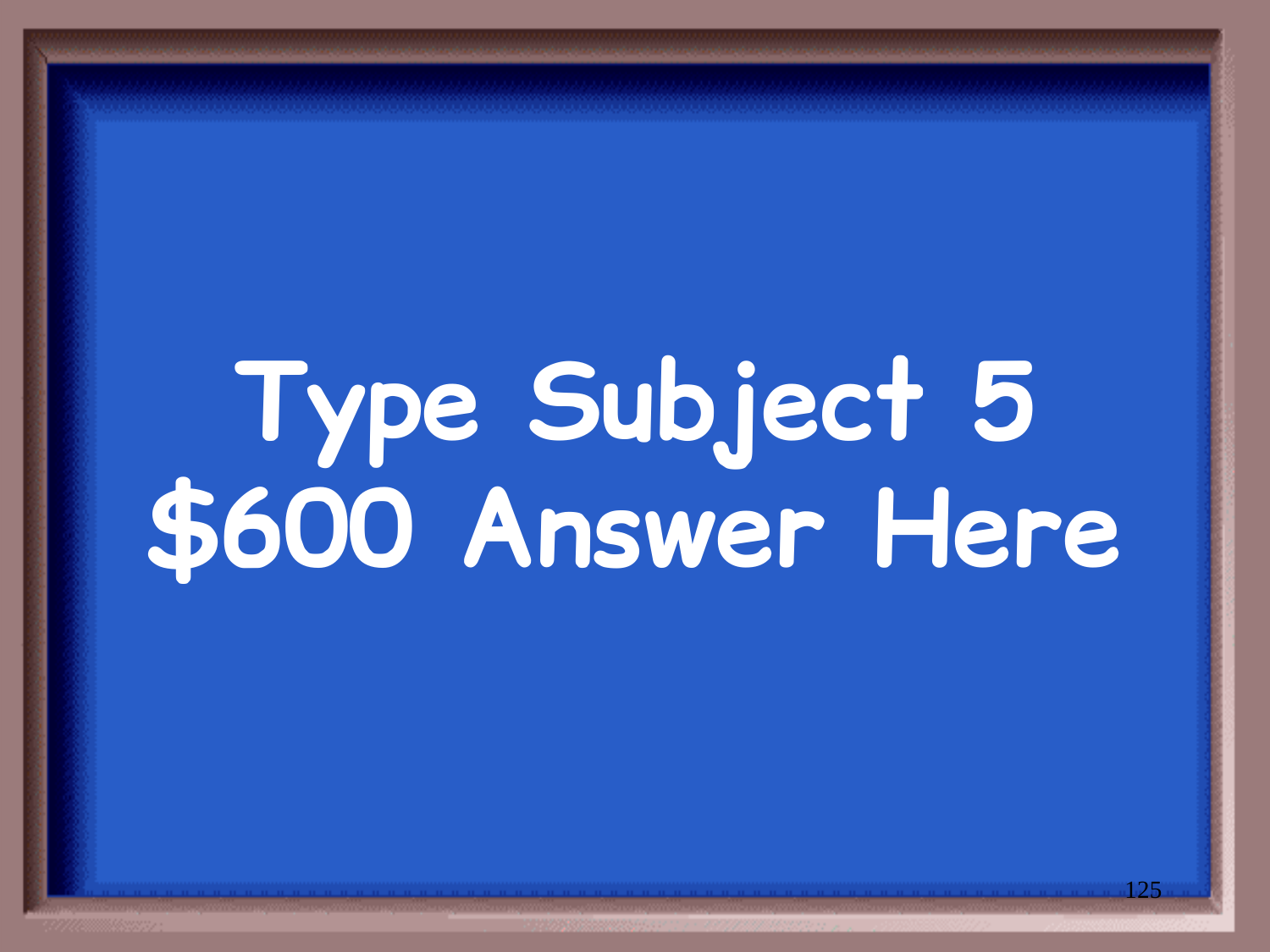

# Type Subject 5 $600 Answer Here
125